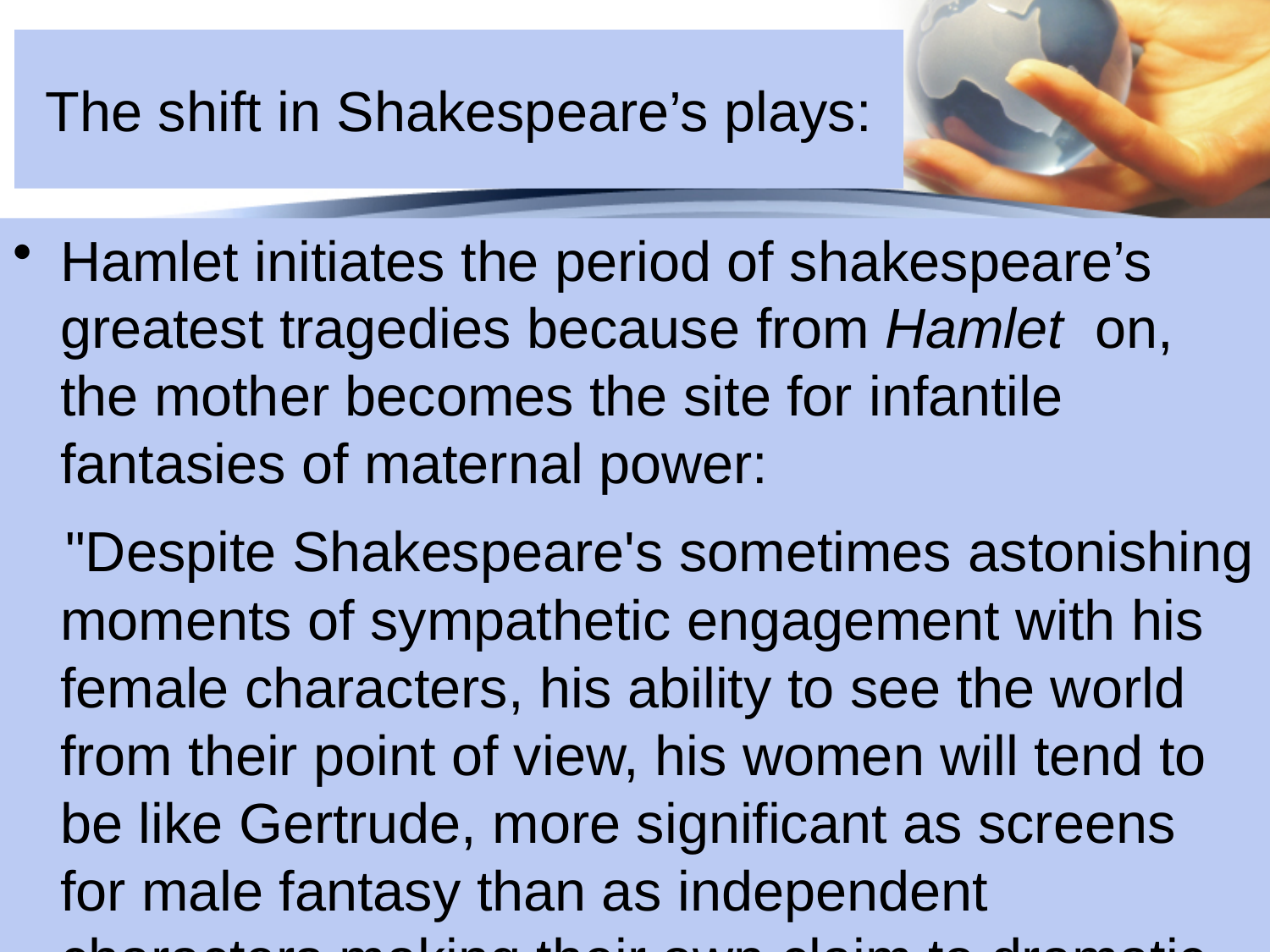

# The shift in Shakespeare’s plays:
Hamlet initiates the period of shakespeare’s greatest tragedies because from Hamlet  on, the mother becomes the site for infantile fantasies of maternal power:
   "Despite Shakespeare's sometimes astonishing moments of sympathetic engagement with his female characters, his ability to see the world from their point of view, his women will tend to be like Gertrude, more significant as screens for male fantasy than as independent characters making their own claim to dramatic reality; as they become fused with the mother of infantile need, even their fantasized gestures of independence will be read as the signs of adulterate betrayal."